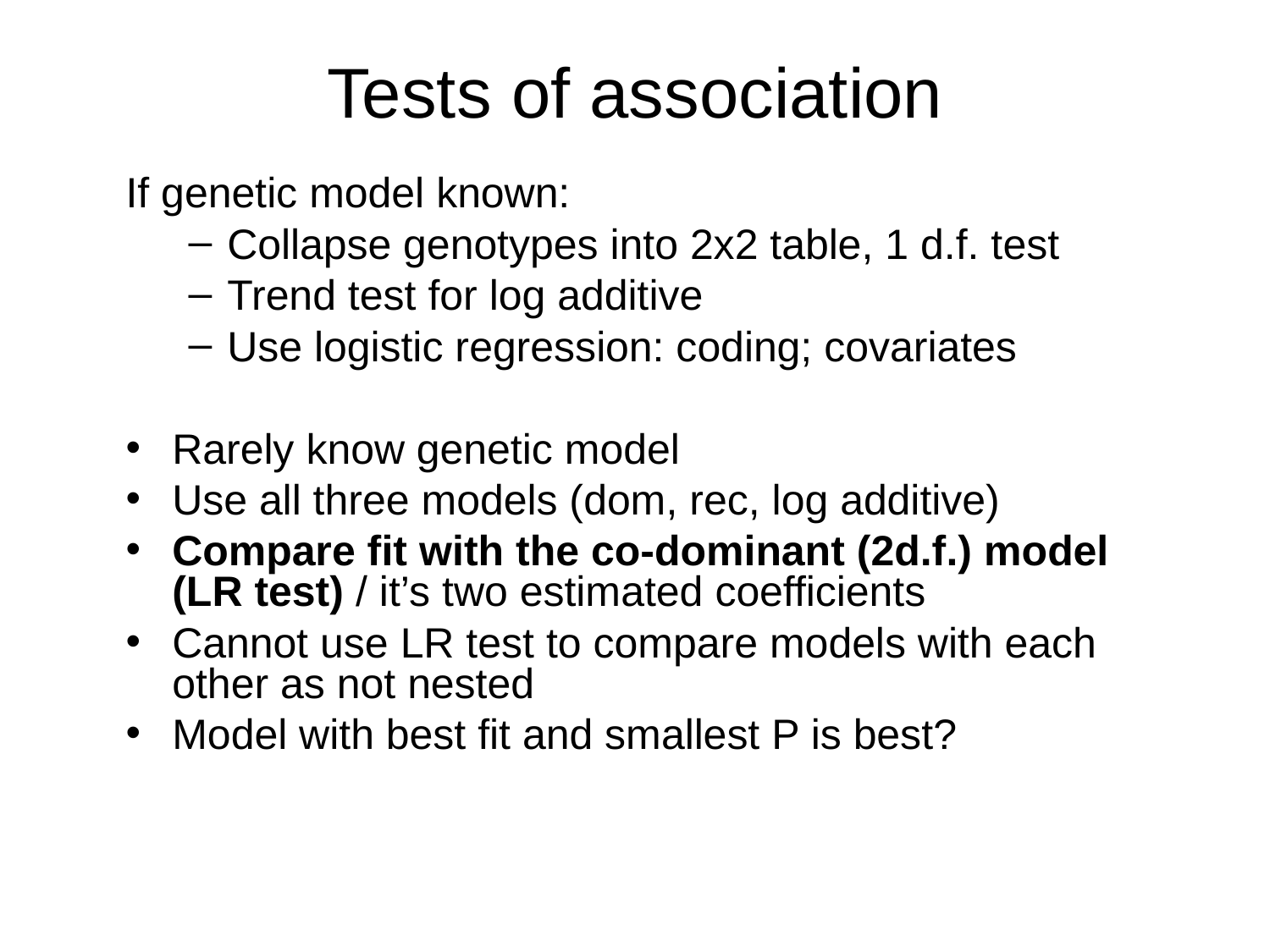

Tests of association
If genetic model known:
Collapse genotypes into 2x2 table, 1 d.f. test
Trend test for log additive
Use logistic regression: coding; covariates

Rarely know genetic model
Use all three models (dom, rec, log additive)
Compare fit with the co-dominant (2d.f.) model (LR test) / it’s two estimated coefficients
Cannot use LR test to compare models with each other as not nested
Model with best fit and smallest P is best?